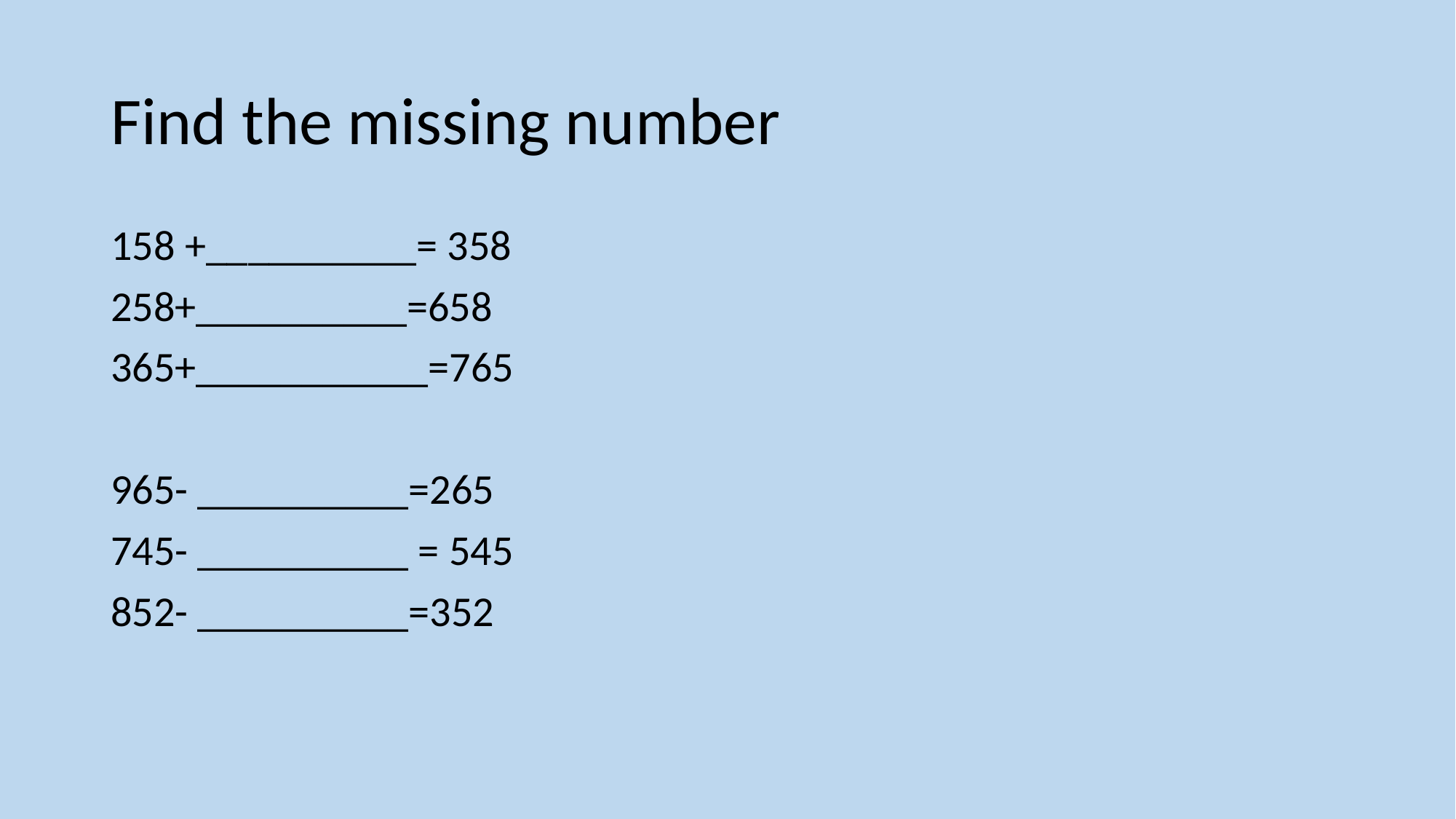

# Find the missing number
158 +__________= 358
258+__________=658
365+___________=765

965- __________=265
745- __________ = 545
852- __________=352